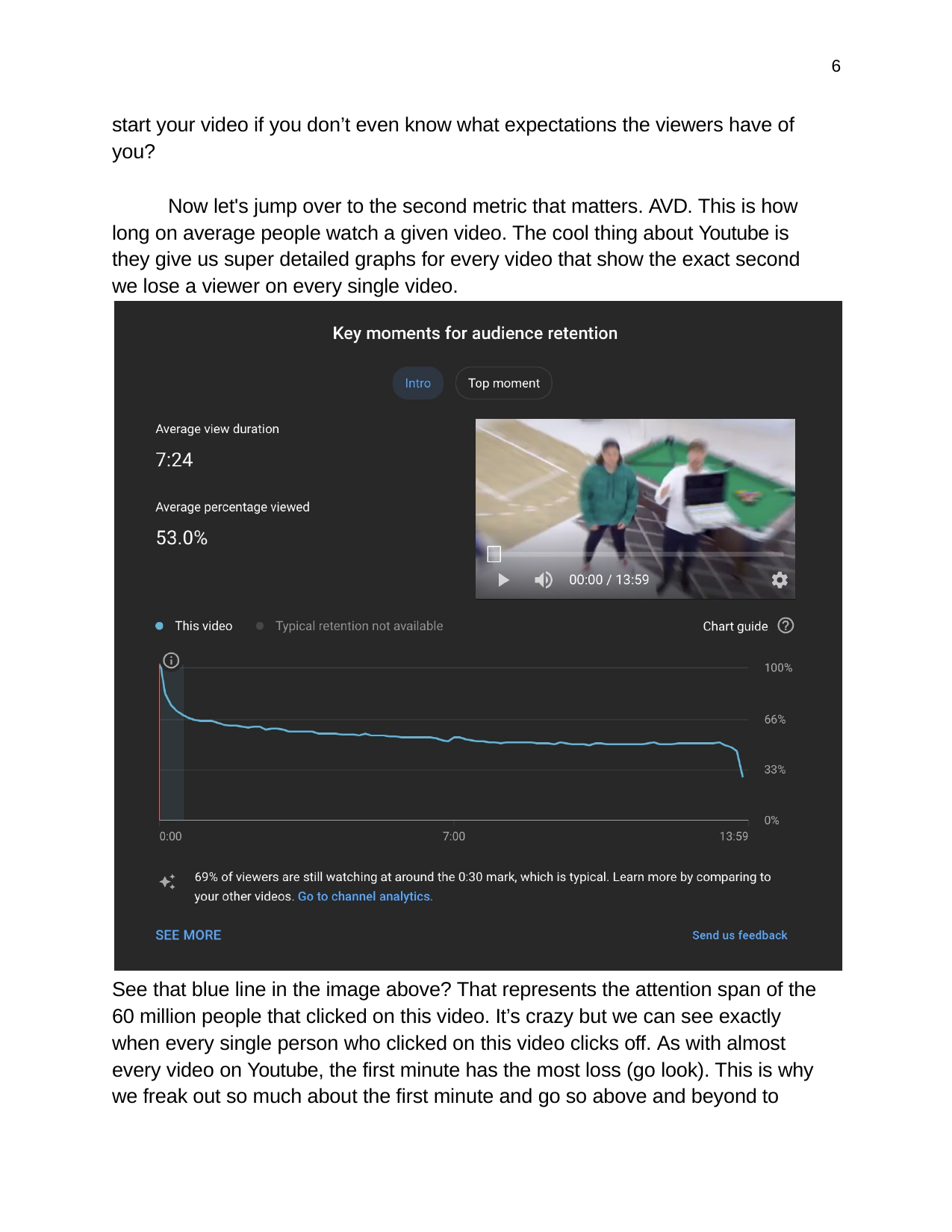

6

start your video if you don’t even know what expectations the viewers have of  you?

Now let's jump over to the second metric that matters. AVD. This is how  long on average people watch a given video. The cool thing about Youtube is  they give us super detailed graphs for every video that show the exact second  we lose a viewer on every single video.

See that blue line in the image above? That represents the attention span of the  60 million people that clicked on this video. It’s crazy but we can see exactly  when every single person who clicked on this video clicks off. As with almost  every video on Youtube, the first minute has the most loss (go look). This is why  we freak out so much about the first minute and go so above and beyond to